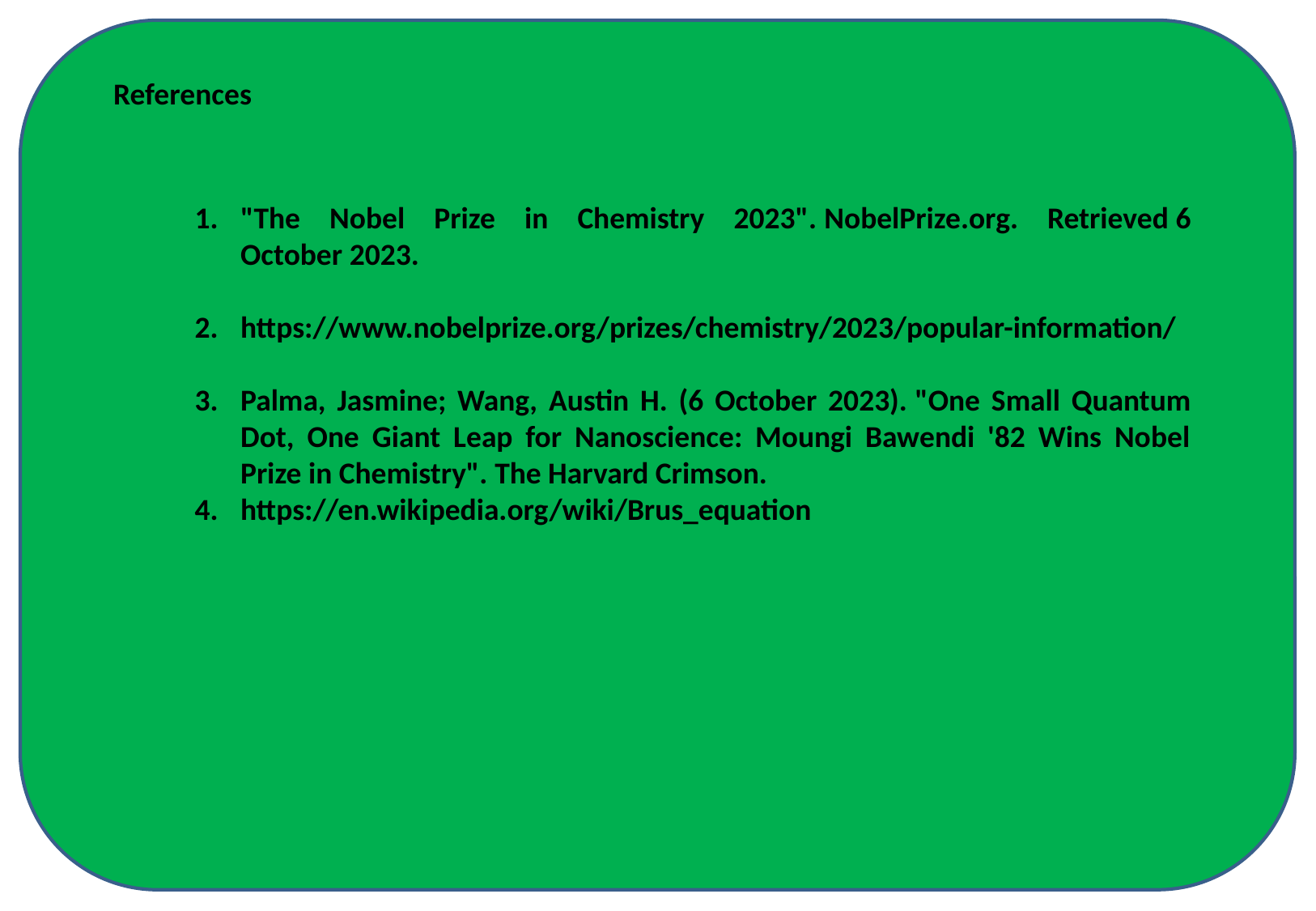

References

"The Nobel Prize in Chemistry 2023". NobelPrize.org. Retrieved 6 October 2023.

https://www.nobelprize.org/prizes/chemistry/2023/popular-information/

Palma, Jasmine; Wang, Austin H. (6 October 2023). "One Small Quantum Dot, One Giant Leap for Nanoscience: Moungi Bawendi '82 Wins Nobel Prize in Chemistry". The Harvard Crimson.
https://en.wikipedia.org/wiki/Brus_equation